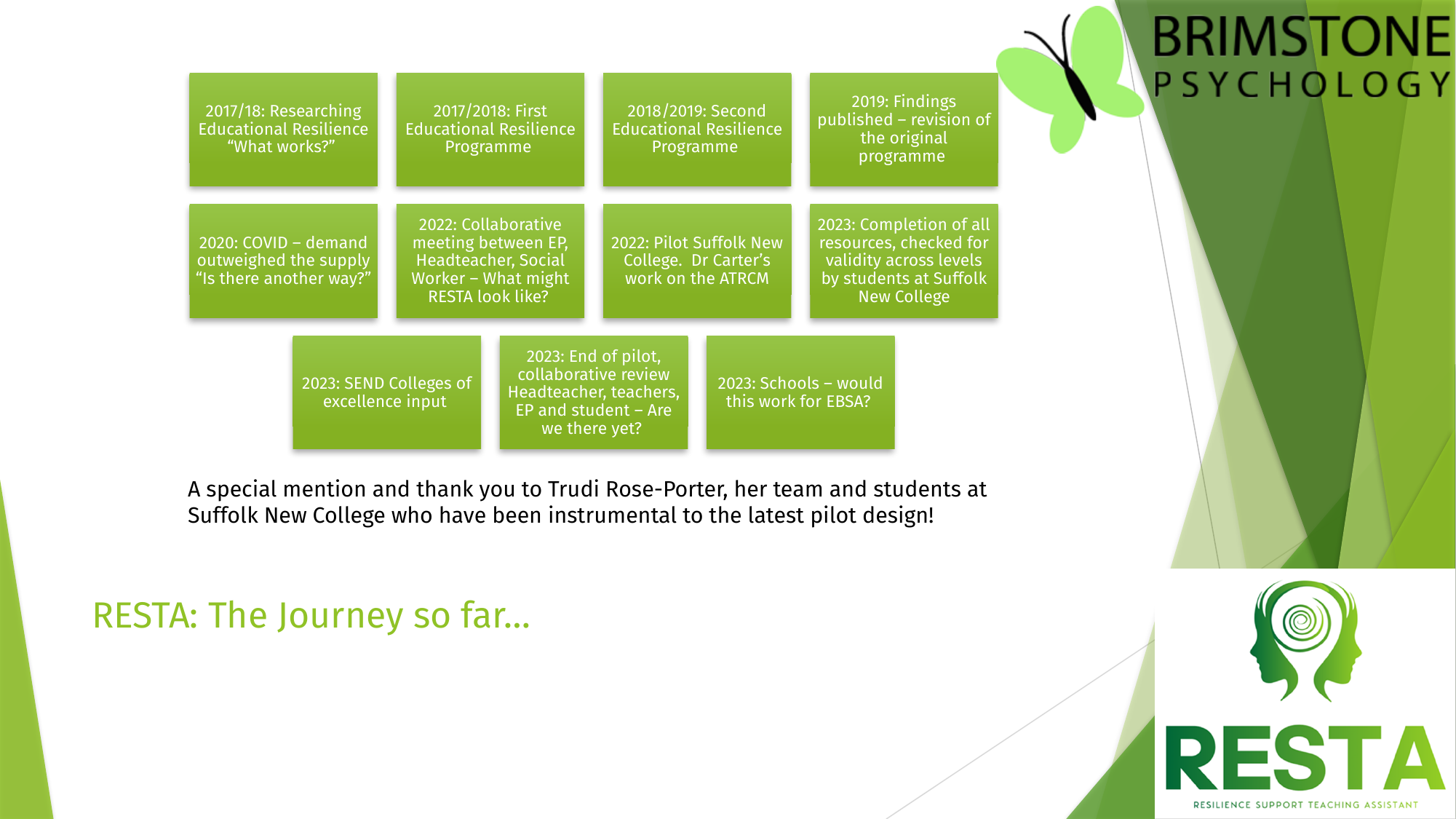

2017/18: Researching Educational Resilience “What works?”
2017/2018: First Educational Resilience Programme
2018/2019: Second Educational Resilience Programme
2019: Findings published – revision of the original programme
2020: COVID – demand outweighed the supply “Is there another way?”
2022: Collaborative meeting between EP, Headteacher, Social Worker – What might RESTA look like?
2022: Pilot Suffolk New College.  Dr Carter’s work on the ATRCM
2023: Completion of all resources, checked for validity across levels by students at Suffolk New College
2023: SEND Colleges of excellence input
2023: End of pilot, collaborative review Headteacher, teachers, EP and student – Are we there yet?
2023: Schools – would this work for EBSA?
A special mention and thank you to Trudi Rose-Porter, her team and students at Suffolk New College who have been instrumental to the latest pilot design!
# RESTA: The Journey so far…